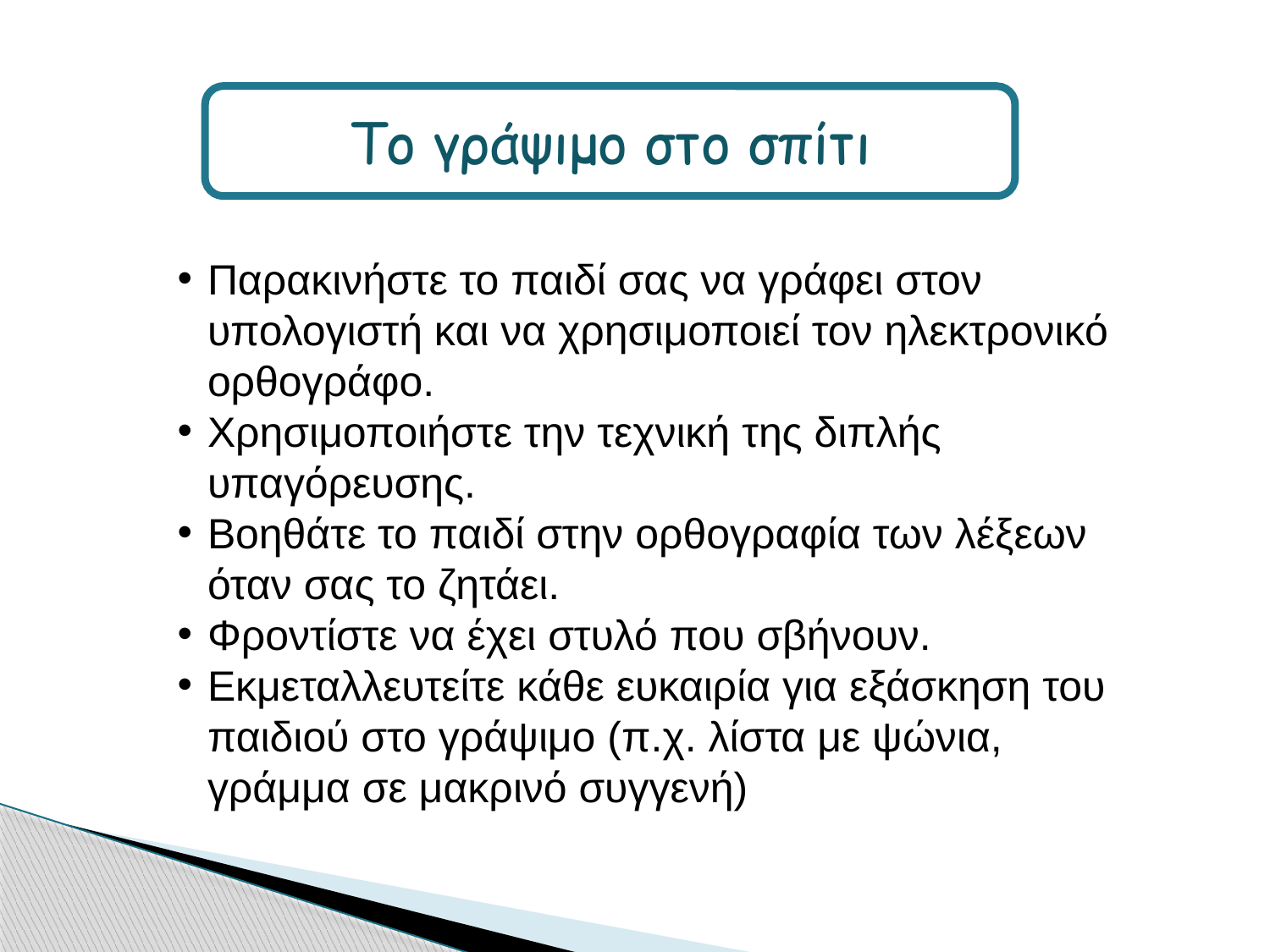

Το γράψιμο στο σπίτι
Παρακινήστε το παιδί σας να γράφει στον υπολογιστή και να χρησιμοποιεί τον ηλεκτρονικό ορθογράφο.
Χρησιμοποιήστε την τεχνική της διπλής υπαγόρευσης.
Βοηθάτε το παιδί στην ορθογραφία των λέξεων όταν σας το ζητάει.
Φροντίστε να έχει στυλό που σβήνουν.
Εκμεταλλευτείτε κάθε ευκαιρία για εξάσκηση του παιδιού στο γράψιμο (π.χ. λίστα με ψώνια, γράμμα σε μακρινό συγγενή)